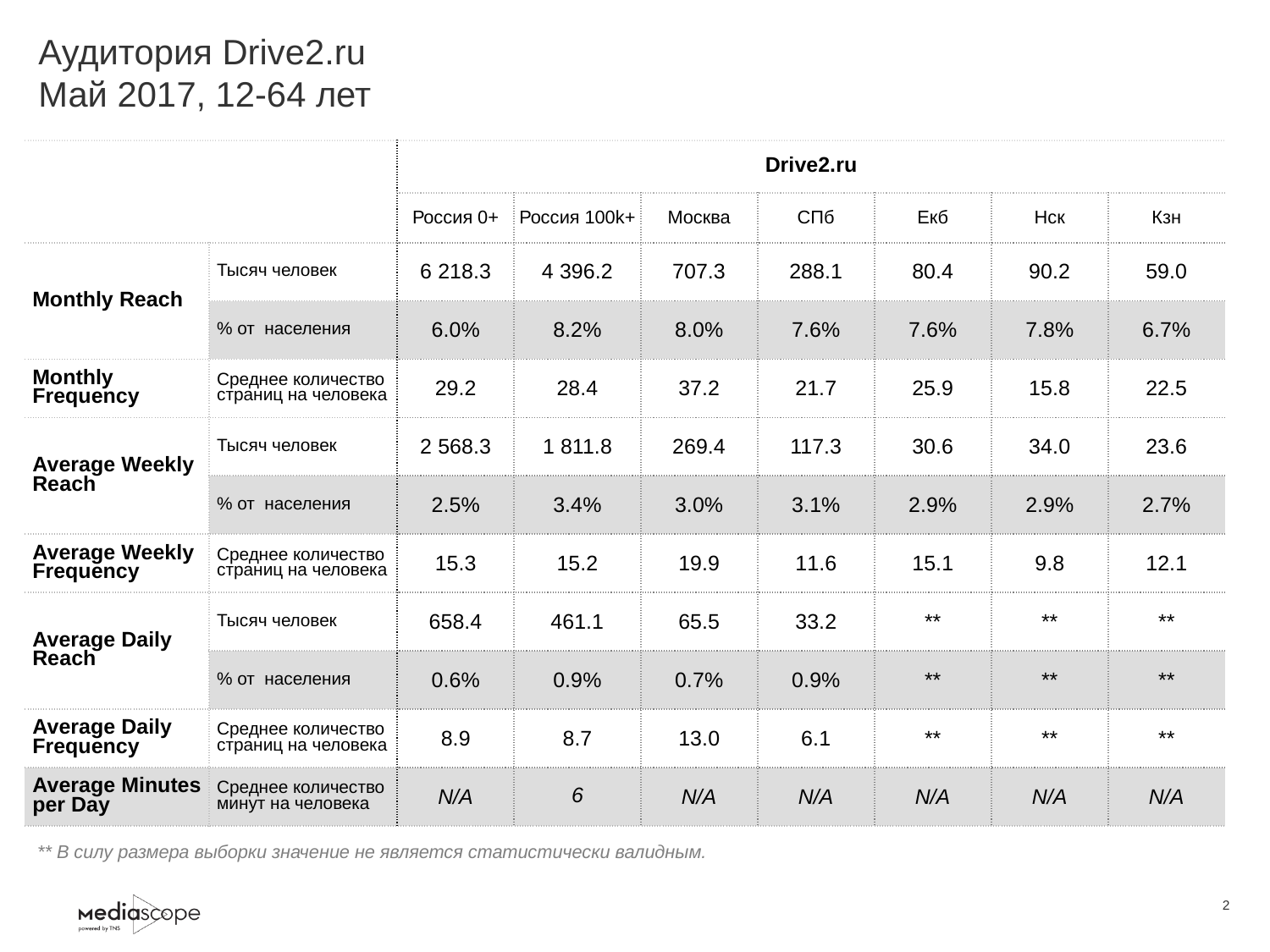

# Аудитория Drive2.ru Май 2017, 12-64 лет
|  |  | Drive2.ru |  |  |  |  |  |  |
| --- | --- | --- | --- | --- | --- | --- | --- | --- |
|  |  | Россия 0+ | Россия 100k+ | Москва | СПб | Екб | Нск | Кзн |
| Monthly Reach | Тысяч человек | 6 218.3 | 4 396.2 | 707.3 | 288.1 | 80.4 | 90.2 | 59.0 |
|  | % от населения | 6.0% | 8.2% | 8.0% | 7.6% | 7.6% | 7.8% | 6.7% |
| Monthly Frequency | Среднее количество страниц на человека | 29.2 | 28.4 | 37.2 | 21.7 | 25.9 | 15.8 | 22.5 |
| Average Weekly Reach | Тысяч человек | 2 568.3 | 1 811.8 | 269.4 | 117.3 | 30.6 | 34.0 | 23.6 |
|  | % от населения | 2.5% | 3.4% | 3.0% | 3.1% | 2.9% | 2.9% | 2.7% |
| Average Weekly Frequency | Среднее количество страниц на человека | 15.3 | 15.2 | 19.9 | 11.6 | 15.1 | 9.8 | 12.1 |
| Average Daily Reach | Тысяч человек | 658.4 | 461.1 | 65.5 | 33.2 | \*\* | \*\* | \*\* |
|  | % от населения | 0.6% | 0.9% | 0.7% | 0.9% | \*\* | \*\* | \*\* |
| Average Daily Frequency | Среднее количество страниц на человека | 8.9 | 8.7 | 13.0 | 6.1 | \*\* | \*\* | \*\* |
| Average Minutes per Day | Среднее количество минут на человека | N/A | 6 | N/A | N/A | N/A | N/A | N/A |
** В силу размера выборки значение не является статистически валидным.
2